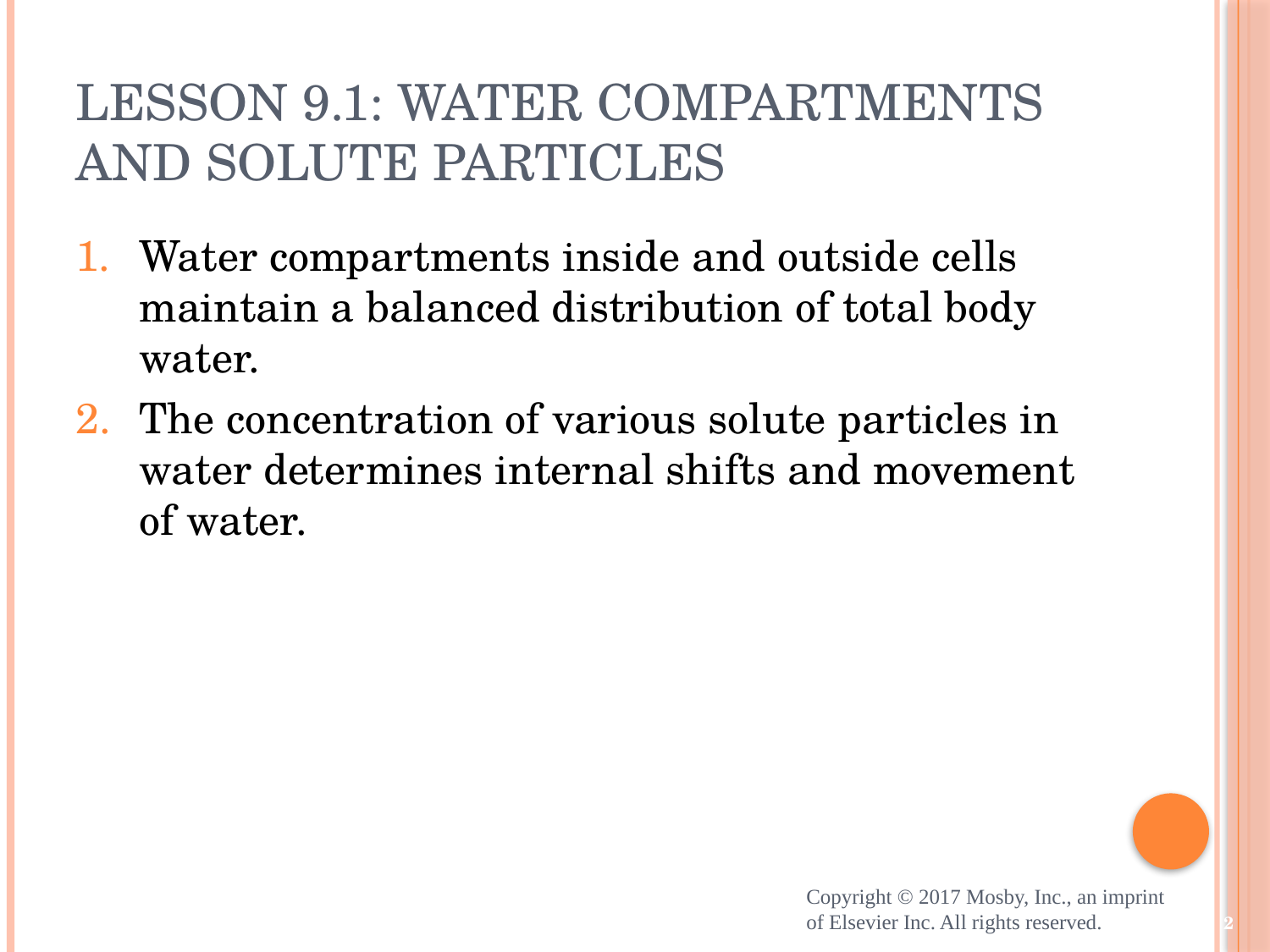

# Lesson 9.1: Water Compartments and Solute Particles
Water compartments inside and outside cells maintain a balanced distribution of total body water.
The concentration of various solute particles in water determines internal shifts and movement of water.

Copyright © 2017 Mosby, Inc., an imprint of Elsevier Inc. All rights reserved.
2